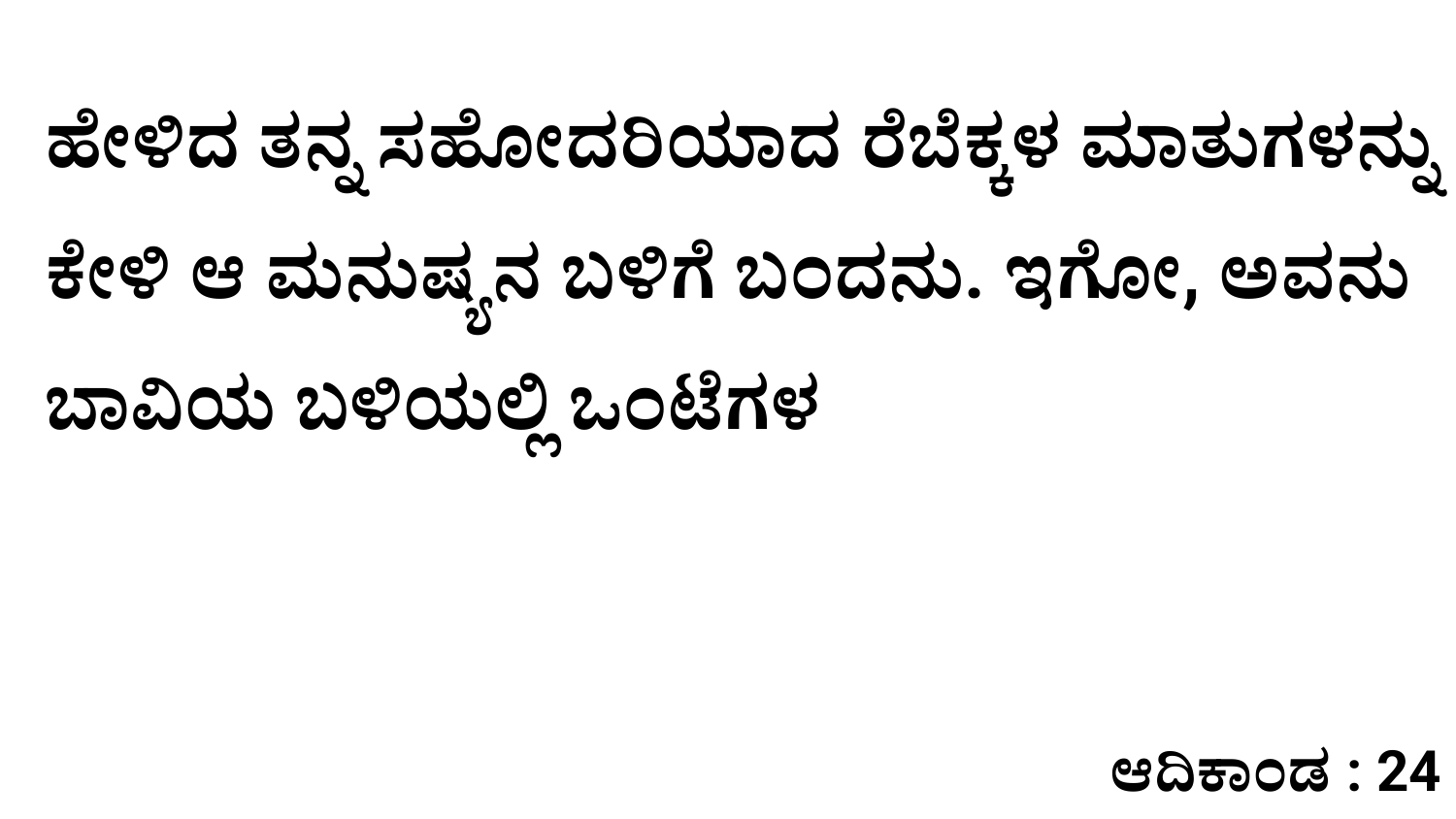

ಹೇಳಿದ ತನ್ನ ಸಹೋದರಿಯಾದ ರೆಬೆಕ್ಕಳ ಮಾತುಗಳನ್ನು ಕೇಳಿ ಆ ಮನುಷ್ಯನ ಬಳಿಗೆ ಬಂದನು. ಇಗೋ, ಅವನು ಬಾವಿಯ ಬಳಿಯಲ್ಲಿ ಒಂಟೆಗಳ
ಆದಿಕಾಂಡ : 24